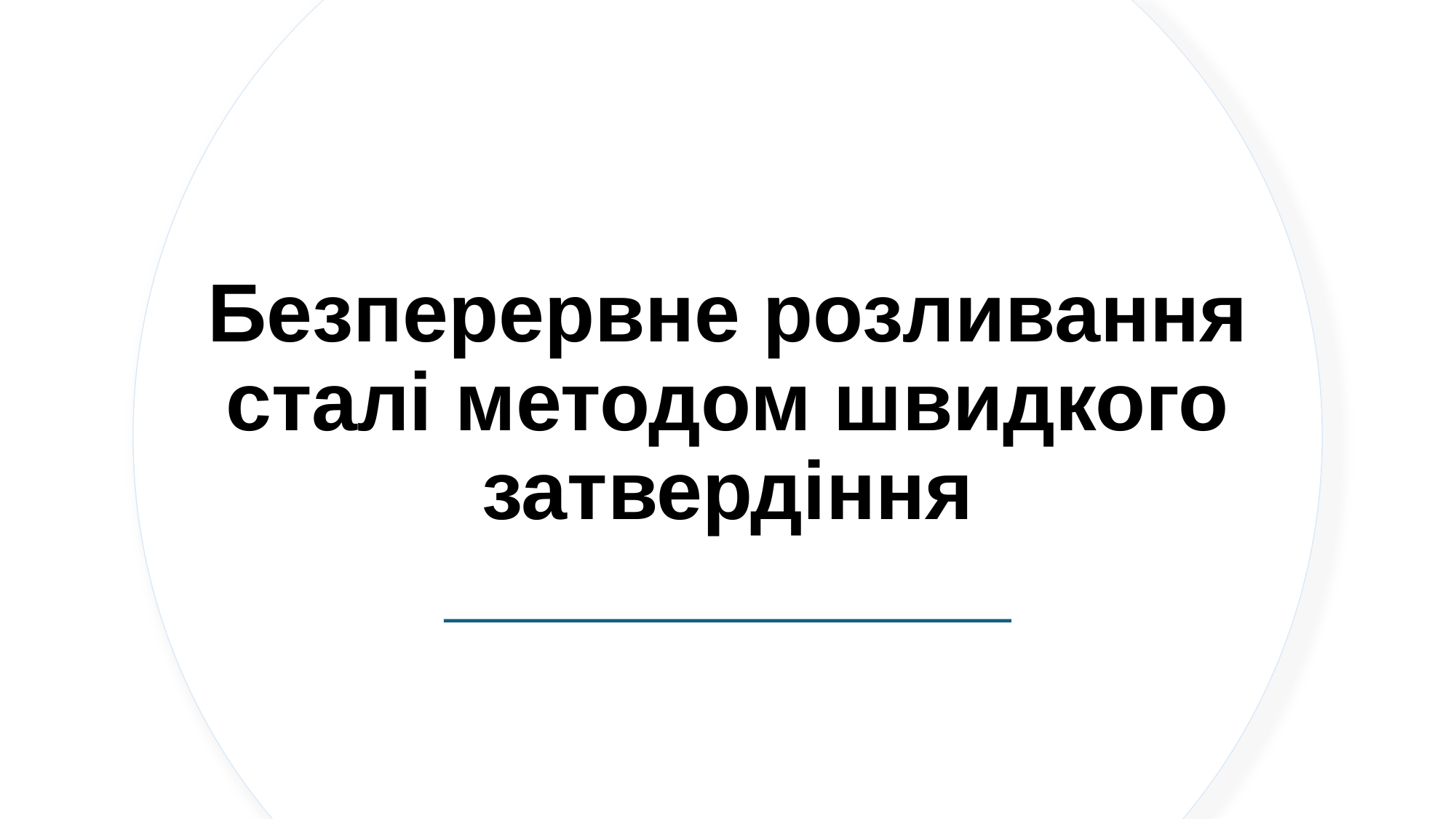

# Безперервне розливання сталі методом швидкого затвердіння